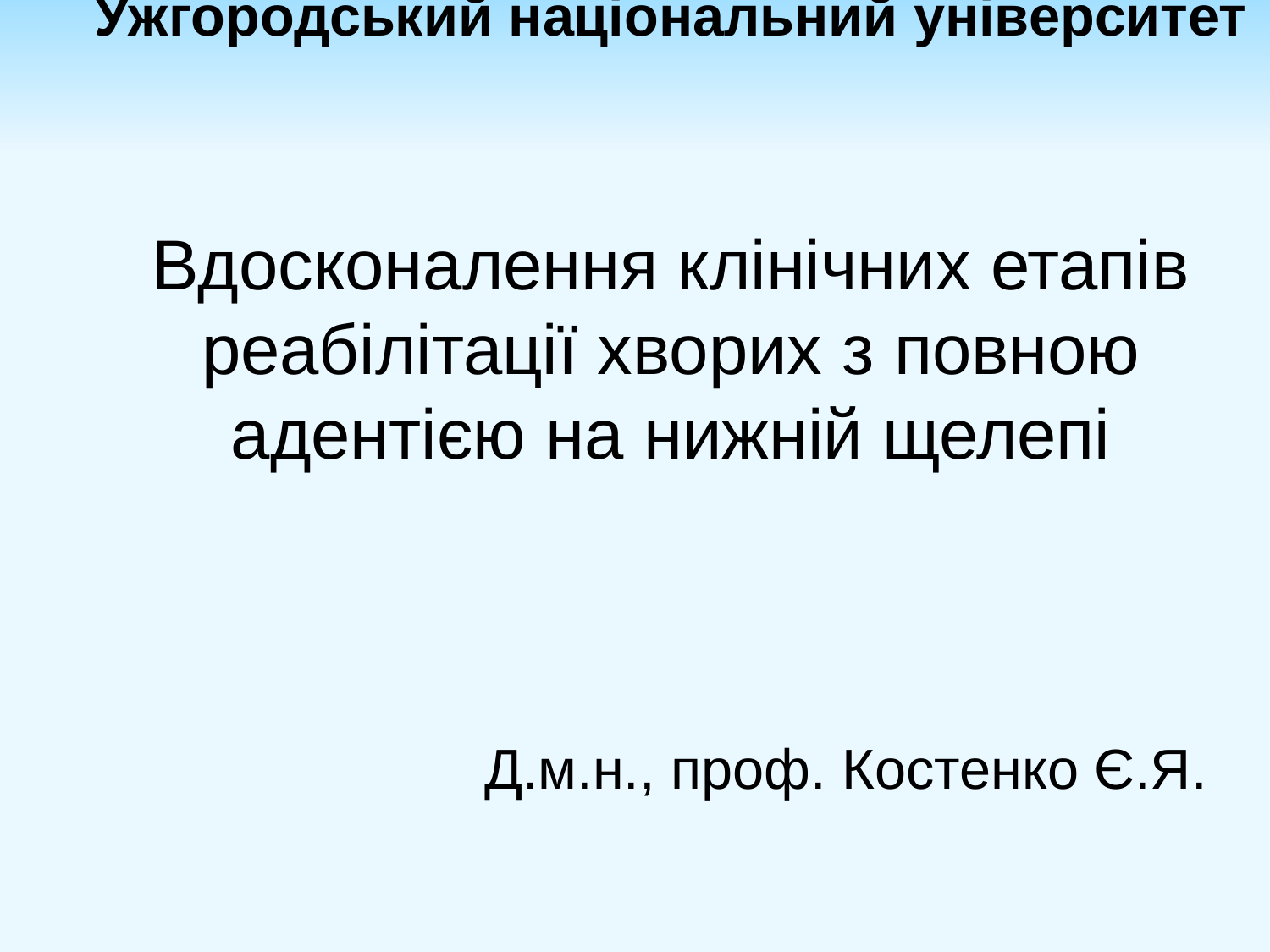

# Ужгородський національний університет Вдосконалення клінічних етапів реабілітації хворих з повною адентією на нижній щелепі
Д.м.н., проф. Костенко Є.Я.